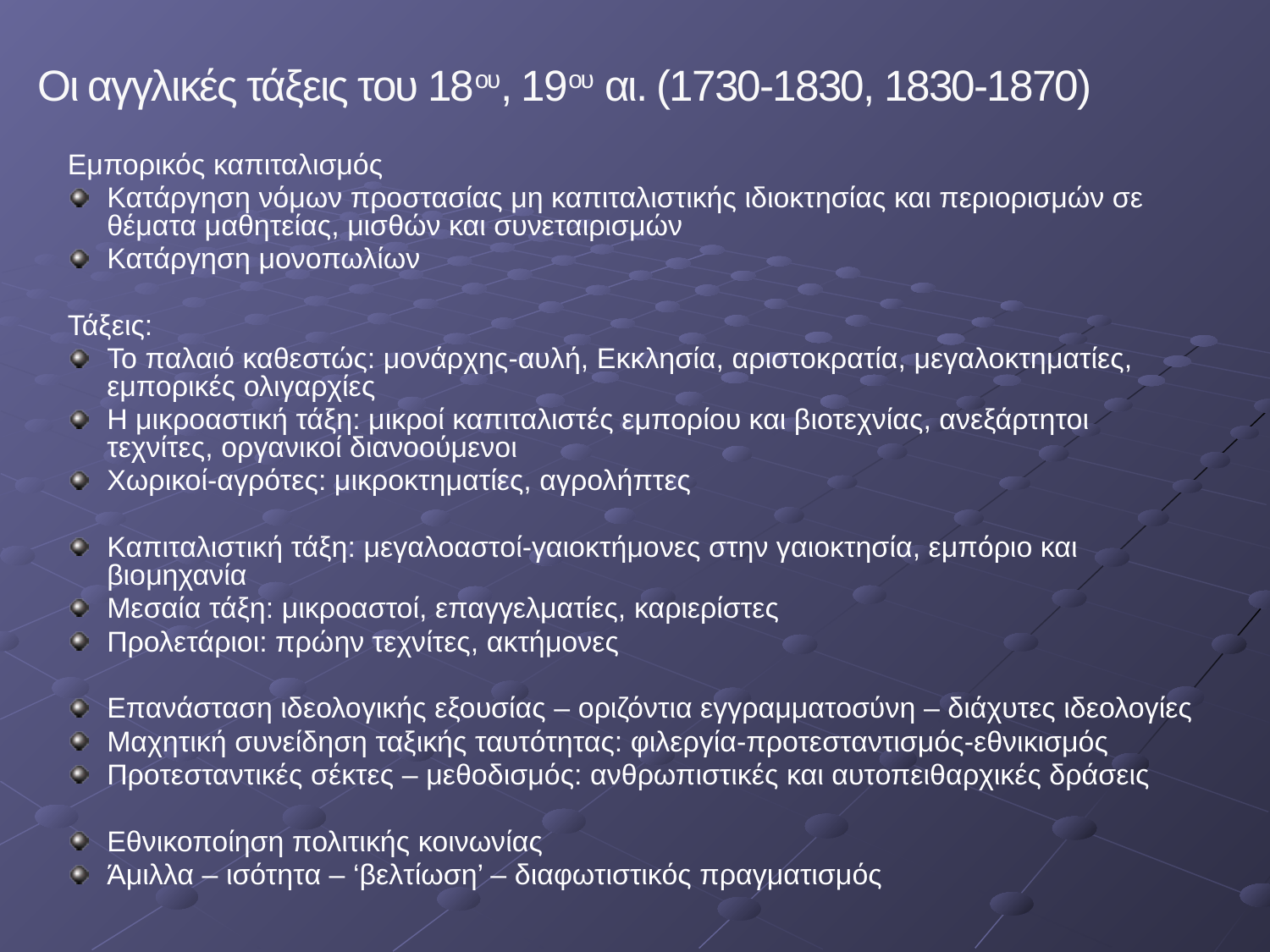

Οι αγγλικές τάξεις του 18ου, 19ου αι. (1730-1830, 1830-1870)
Εμπορικός καπιταλισμός
Κατάργηση νόμων προστασίας μη καπιταλιστικής ιδιοκτησίας και περιορισμών σε θέματα μαθητείας, μισθών και συνεταιρισμών
Κατάργηση μονοπωλίων

Τάξεις:
Το παλαιό καθεστώς: μονάρχης-αυλή, Εκκλησία, αριστοκρατία, μεγαλοκτηματίες, εμπορικές ολιγαρχίες
Η μικροαστική τάξη: μικροί καπιταλιστές εμπορίου και βιοτεχνίας, ανεξάρτητοι τεχνίτες, οργανικοί διανοούμενοι
Χωρικοί-αγρότες: μικροκτηματίες, αγρολήπτες

Καπιταλιστική τάξη: μεγαλοαστοί-γαιοκτήμονες στην γαιοκτησία, εμπόριο και βιομηχανία
Μεσαία τάξη: μικροαστοί, επαγγελματίες, καριερίστες
Προλετάριοι: πρώην τεχνίτες, ακτήμονες

Επανάσταση ιδεολογικής εξουσίας – οριζόντια εγγραμματοσύνη – διάχυτες ιδεολογίες
Μαχητική συνείδηση ταξικής ταυτότητας: φιλεργία-προτεσταντισμός-εθνικισμός
Προτεσταντικές σέκτες – μεθοδισμός: ανθρωπιστικές και αυτοπειθαρχικές δράσεις

Εθνικοποίηση πολιτικής κοινωνίας
Άμιλλα – ισότητα – ‘βελτίωση’ – διαφωτιστικός πραγματισμός